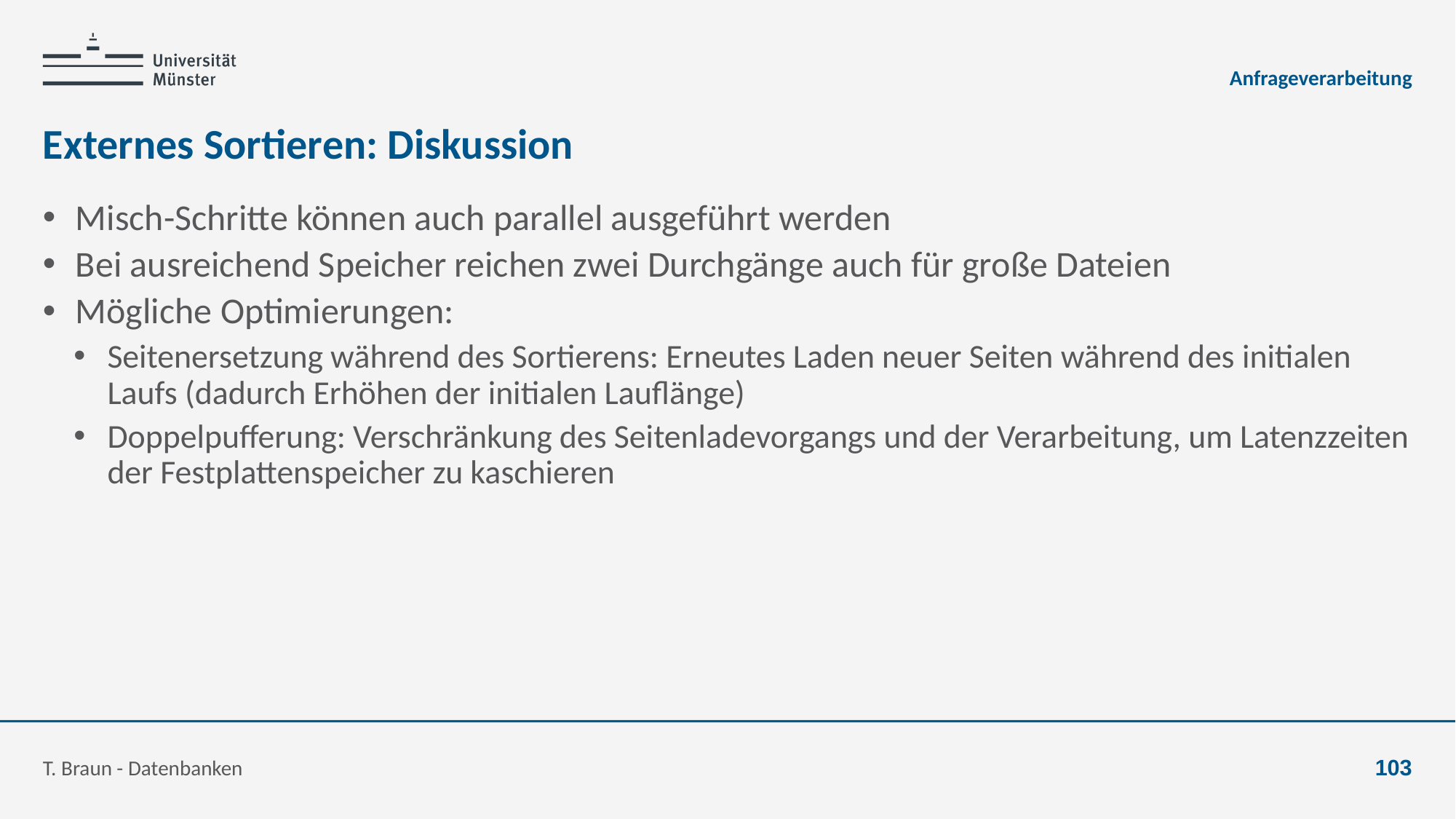

Anfrageverarbeitung
# Externes Sortieren: Diskussion
Misch-Schritte können auch parallel ausgeführt werden
Bei ausreichend Speicher reichen zwei Durchgänge auch für große Dateien
Mögliche Optimierungen:
Seitenersetzung während des Sortierens: Erneutes Laden neuer Seiten während des initialen Laufs (dadurch Erhöhen der initialen Lauflänge)
Doppelpufferung: Verschränkung des Seitenladevorgangs und der Verarbeitung, um Latenzzeiten der Festplattenspeicher zu kaschieren
T. Braun - Datenbanken
103